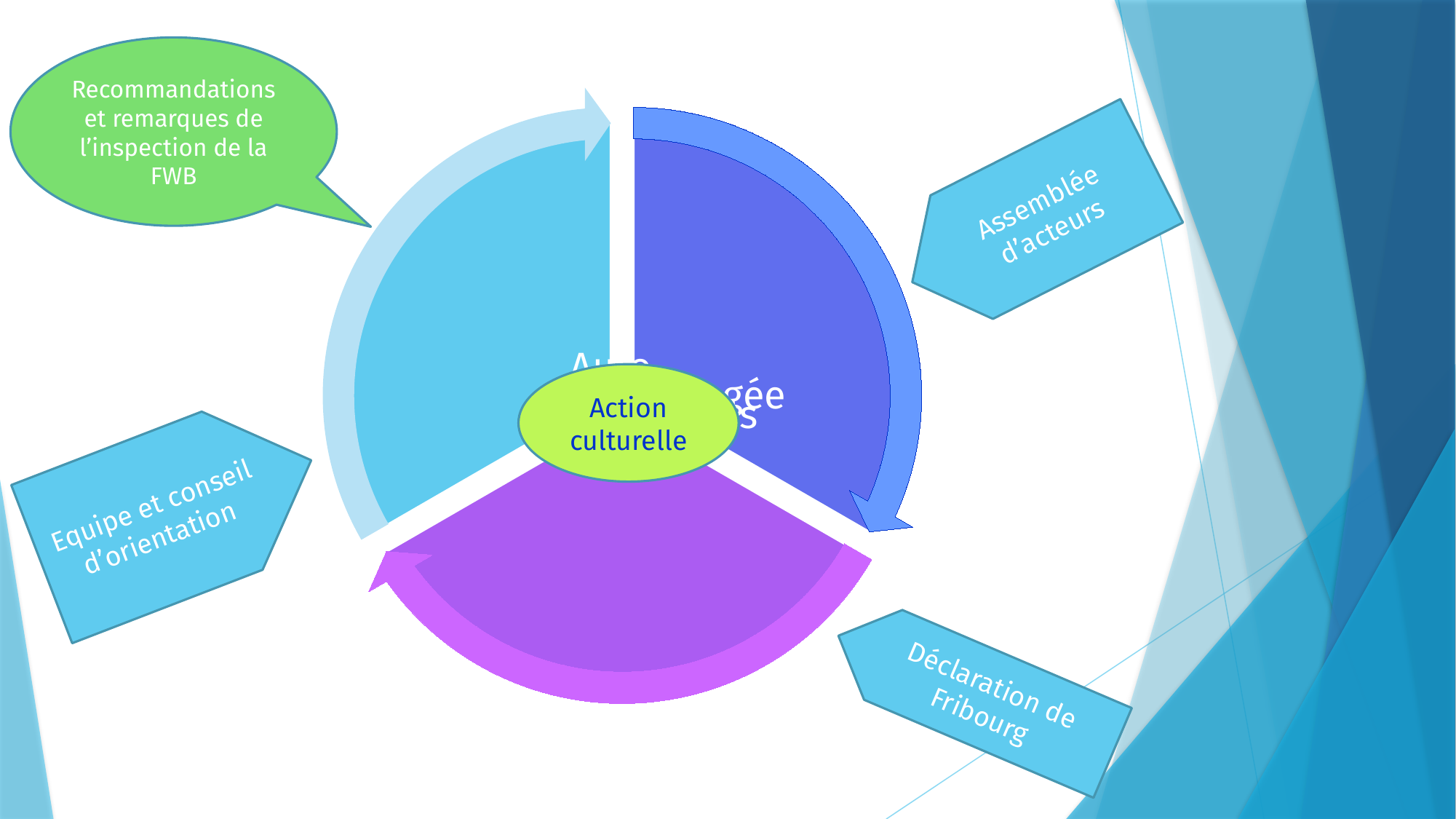

Recommandations et remarques de l’inspection de la FWB
Analyse partagée
Droits culturels
Auto
Evaluation
Assemblée d’acteurs
Action culturelle
Equipe et conseil d’orientation
Déclaration de Fribourg